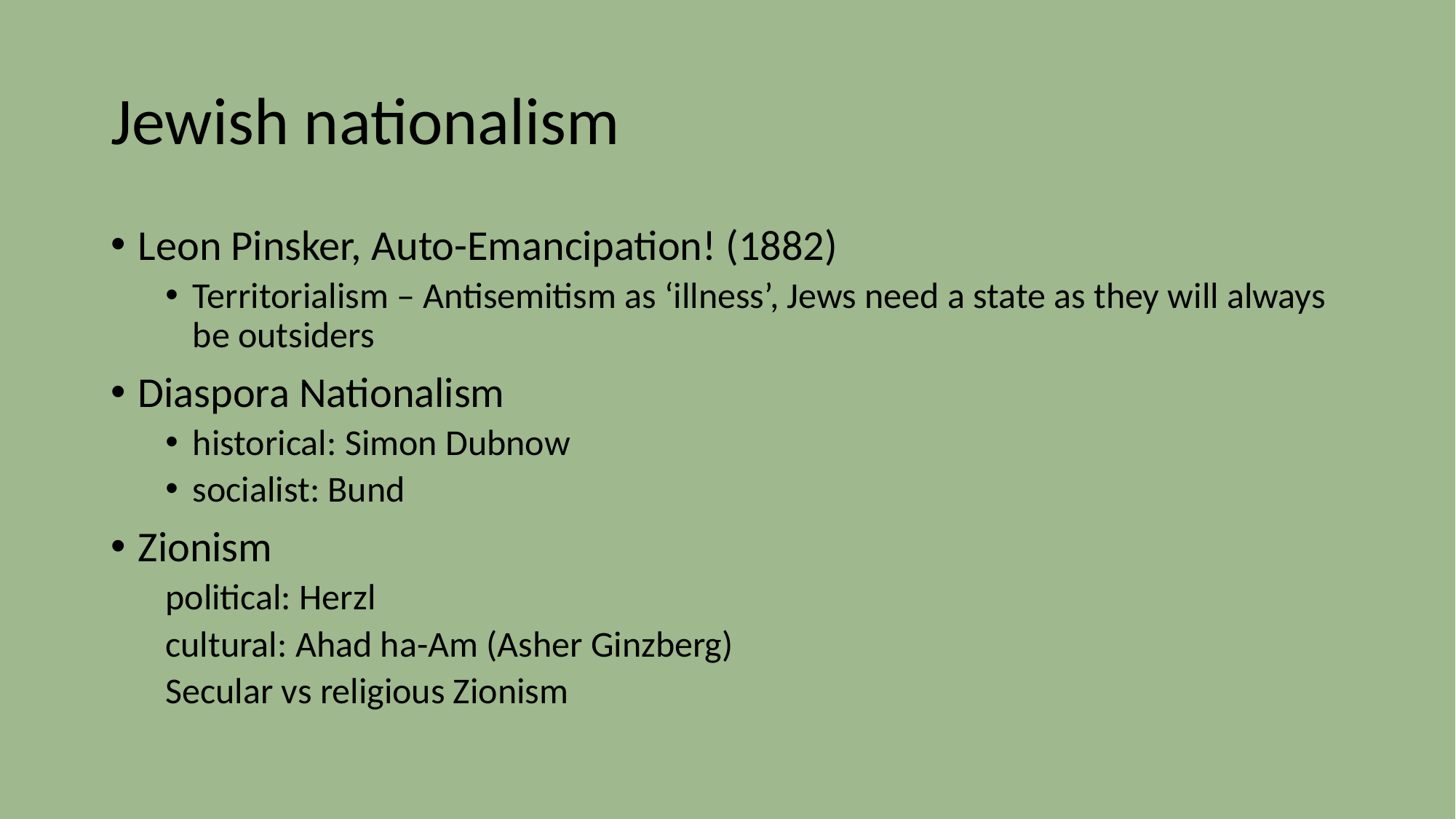

# Jewish nationalism
Leon Pinsker, Auto-Emancipation! (1882)
Territorialism – Antisemitism as ‘illness’, Jews need a state as they will always be outsiders
Diaspora Nationalism
historical: Simon Dubnow
socialist: Bund
Zionism
political: Herzl
cultural: Ahad ha-Am (Asher Ginzberg)
Secular vs religious Zionism